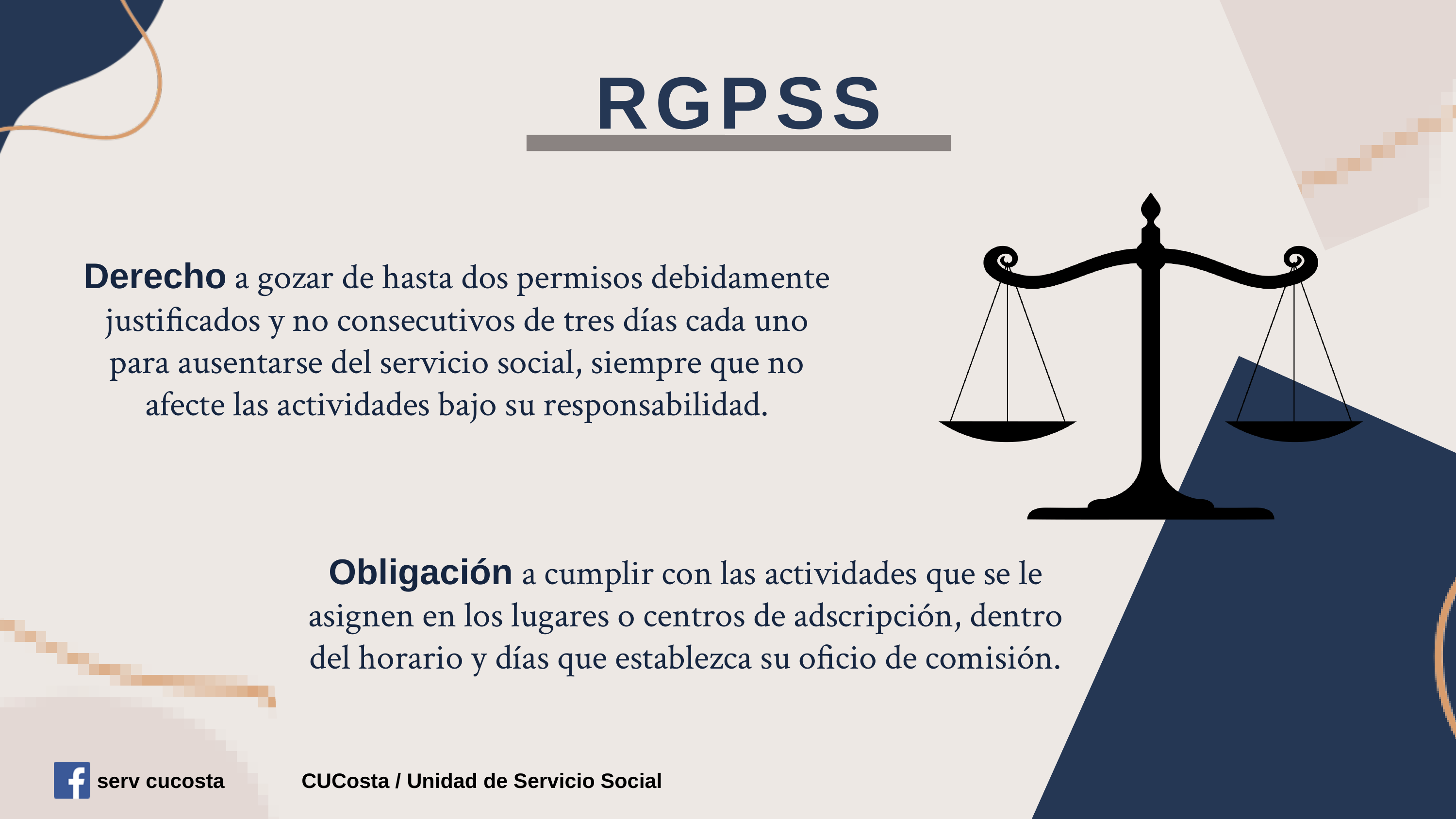

RGPSS

Derecho a gozar de hasta dos permisos debidamente justificados y no consecutivos de tres días cada uno para ausentarse del servicio social, siempre que no afecte las actividades bajo su responsabilidad.

Obligación a cumplir con las actividades que se le asignen en los lugares o centros de adscripción, dentro del horario y días que establezca su oficio de comisión.

serv cucosta
CUCosta / Unidad de Servicio Social